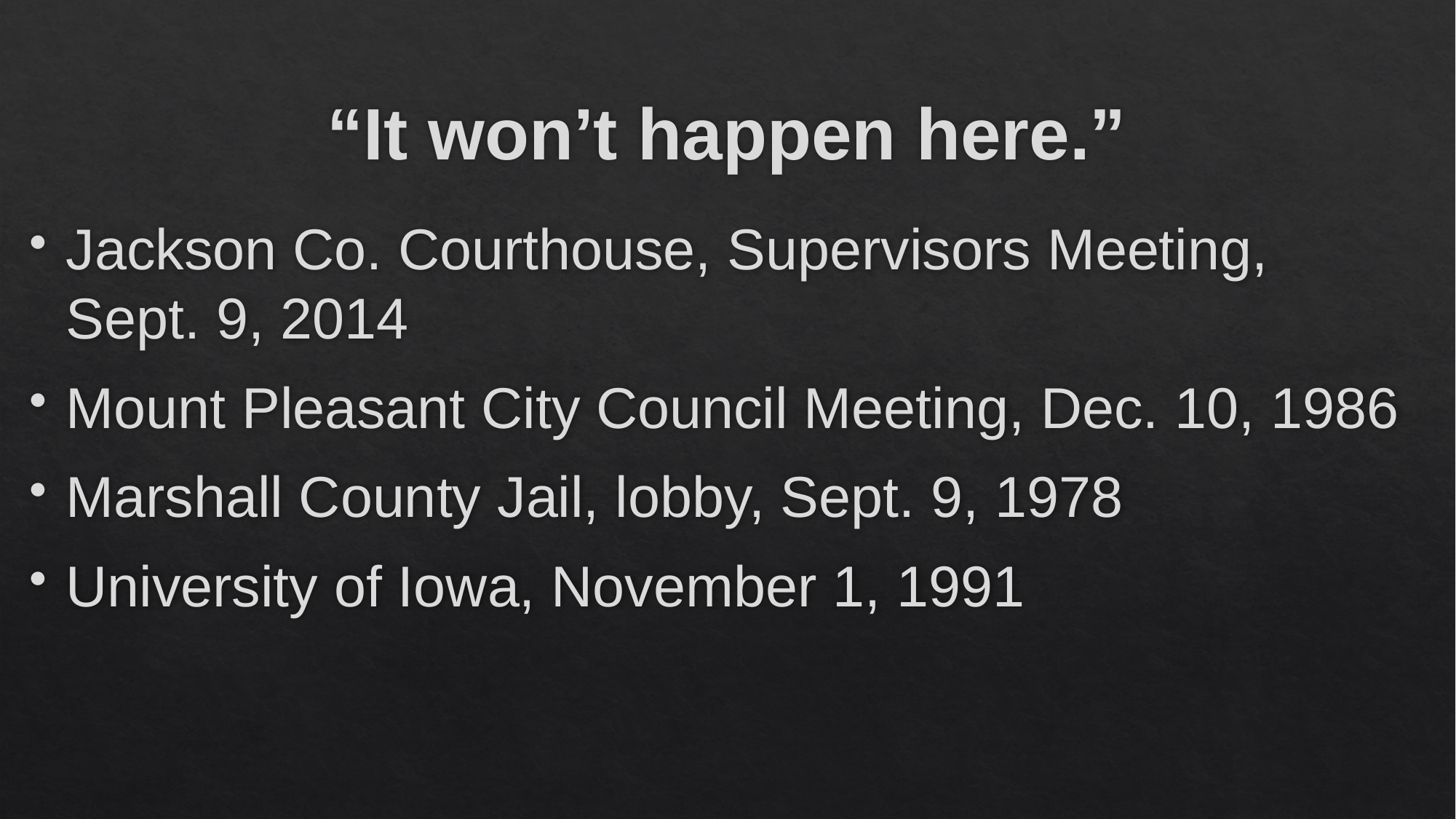

# “It won’t happen here.”
Jackson Co. Courthouse, Supervisors Meeting,        Sept. 9, 2014
Mount Pleasant City Council Meeting, Dec. 10, 1986
Marshall County Jail, lobby, Sept. 9, 1978
University of Iowa, November 1, 1991